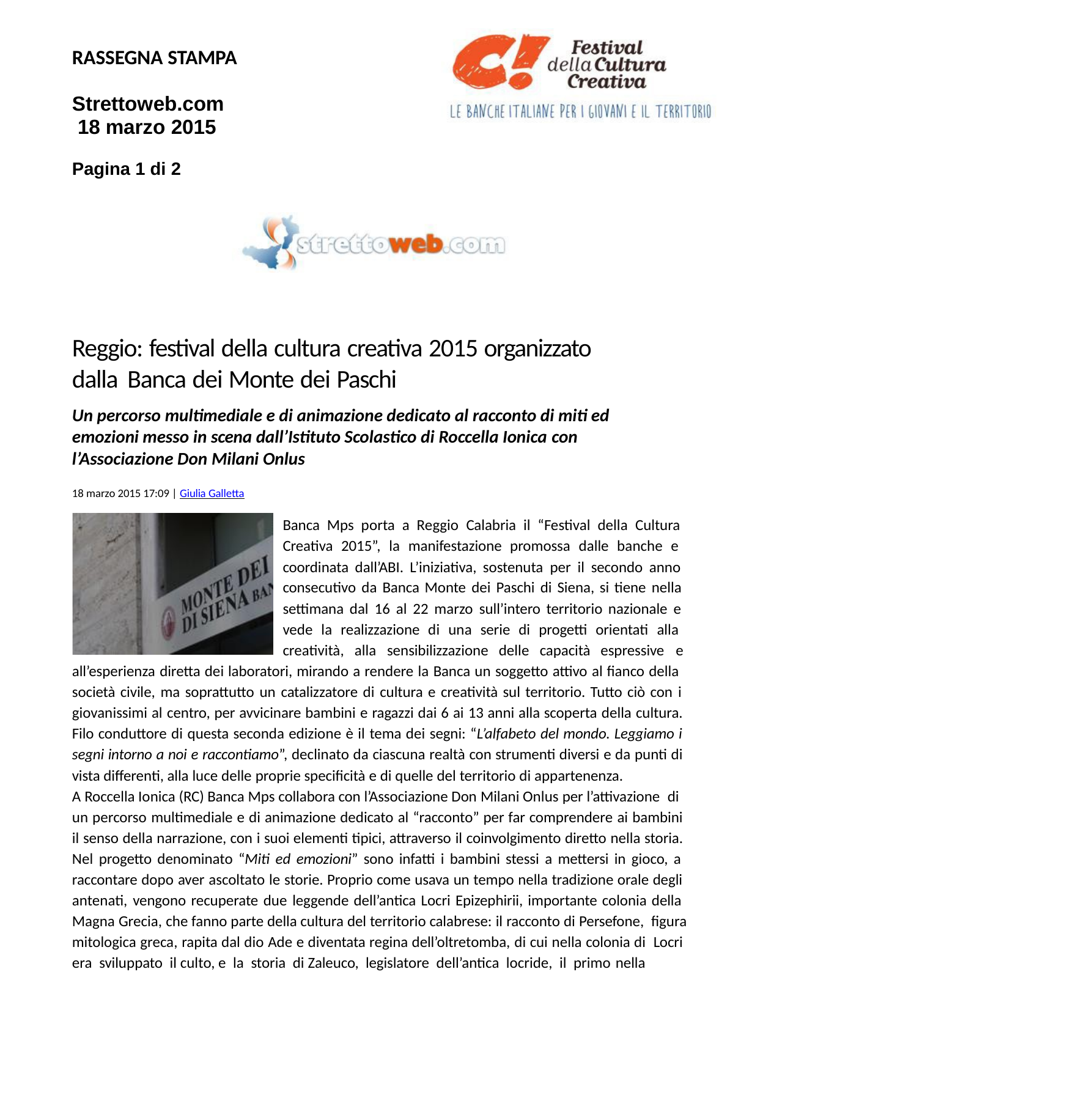

RASSEGNA STAMPA

Strettoweb.com  18 marzo 2015
Pagina 1 di 2

Reggio: festival della cultura creativa 2015 organizzato dalla  Banca dei Monte dei Paschi
Un percorso multimediale e di animazione dedicato al racconto di miti ed  emozioni messo in scena dall’Istituto Scolastico di Roccella Ionica con
l’Associazione Don Milani Onlus
18 marzo 2015 17:09 | Giulia Galletta

Banca Mps porta a Reggio Calabria il “Festival della Cultura  Creativa 2015”, la manifestazione promossa dalle banche e  coordinata dall’ABI. L’iniziativa, sostenuta per il secondo anno  consecutivo da Banca Monte dei Paschi di Siena, si tiene nella  settimana dal 16 al 22 marzo sull’intero territorio nazionale e  vede la realizzazione di una serie di progetti orientati alla  creatività,   alla   sensibilizzazione   delle   capacità   espressive   e
all’esperienza diretta dei laboratori, mirando a rendere la Banca un soggetto attivo al fianco della
società civile, ma soprattutto un catalizzatore di cultura e creatività sul territorio. Tutto ciò con i  giovanissimi al centro, per avvicinare bambini e ragazzi dai 6 ai 13 anni alla scoperta della cultura.  Filo conduttore di questa seconda edizione è il tema dei segni: “L’alfabeto del mondo. Leggiamo i  segni intorno a noi e raccontiamo”, declinato da ciascuna realtà con strumenti diversi e da punti di  vista differenti, alla luce delle proprie specificità e di quelle del territorio di appartenenza.
A Roccella Ionica (RC) Banca Mps collabora con l’Associazione Don Milani Onlus per l’attivazione  di
un percorso multimediale e di animazione dedicato al “racconto” per far comprendere ai bambini  il senso della narrazione, con i suoi elementi tipici, attraverso il coinvolgimento diretto nella storia.  Nel progetto denominato “Miti ed emozioni” sono infatti i bambini stessi a mettersi in gioco, a  raccontare dopo aver ascoltato le storie. Proprio come usava un tempo nella tradizione orale degli  antenati, vengono recuperate due leggende dell’antica Locri Epizephirii, importante colonia della  Magna Grecia, che fanno parte della cultura del territorio calabrese: il racconto di Persefone,  figura mitologica greca, rapita dal dio Ade e diventata regina dell’oltretomba, di cui nella colonia di  Locri  era  sviluppato  il culto, e  la  storia  di Zaleuco,  legislatore  dell’antica  locride,  il  primo nella